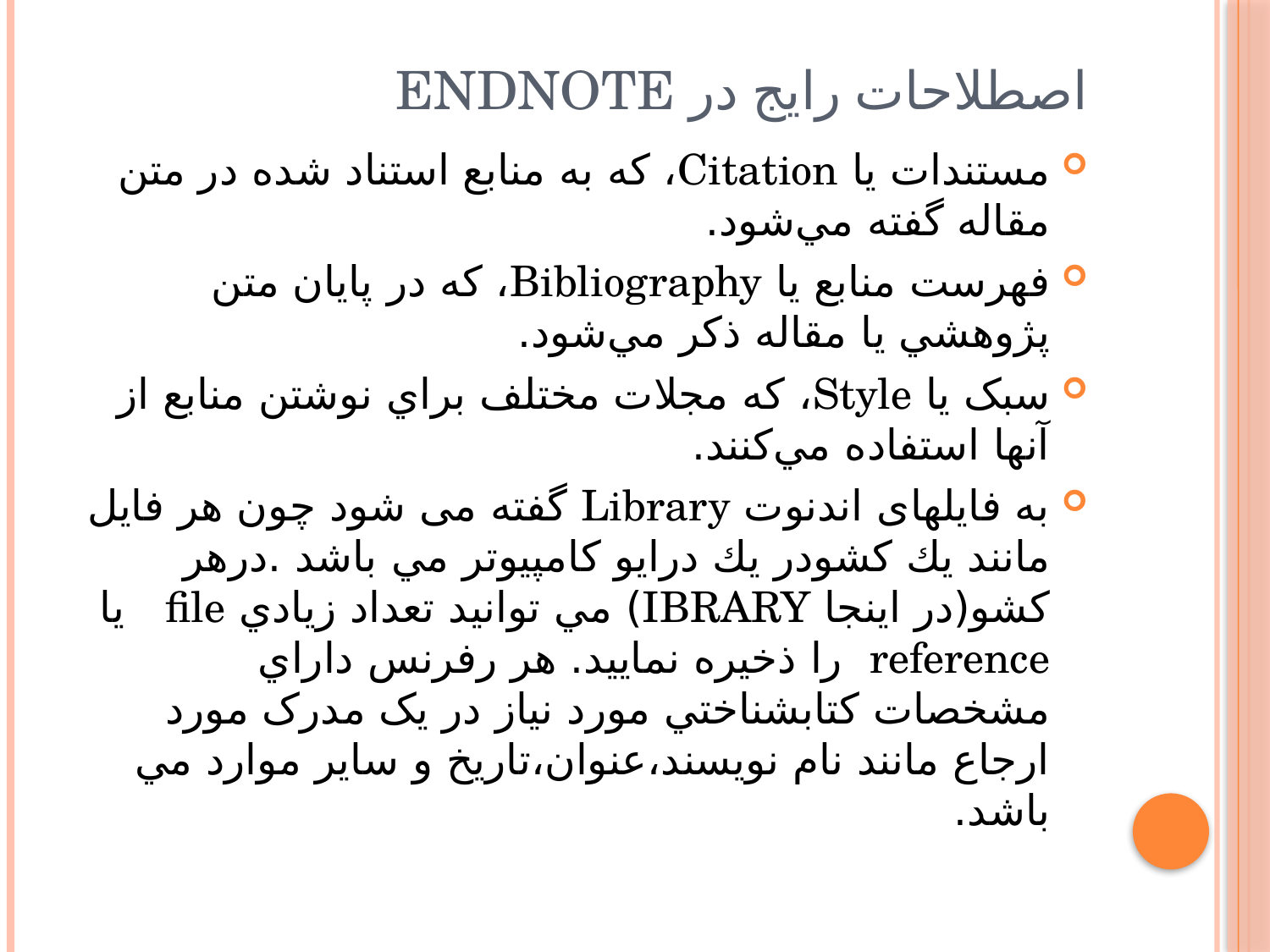

# اصطلاحات رايج در EndNote
مستندات يا Citation، که به منابع استناد شده در متن مقاله گفته مي‌شود.
فهرست منابع يا Bibliography، که در پايان متن پژوهشي يا مقاله ذکر مي‌شود.
سبک يا Style، که مجلات مختلف براي نوشتن منابع از آنها استفاده مي‌کنند.
به فایلهای اندنوت Library گفته می شود چون هر فایل مانند يك كشودر يك درايو کامپيوتر مي باشد .درهر كشو(در اينجا IBRARY) مي توانيد تعداد زيادي file   يا  reference  را ذخيره نماييد. هر رفرنس داراي مشخصات کتابشناختي مورد نياز در يک مدرک مورد ارجاع مانند نام نويسند،عنوان،تاريخ و ساير موارد مي باشد.